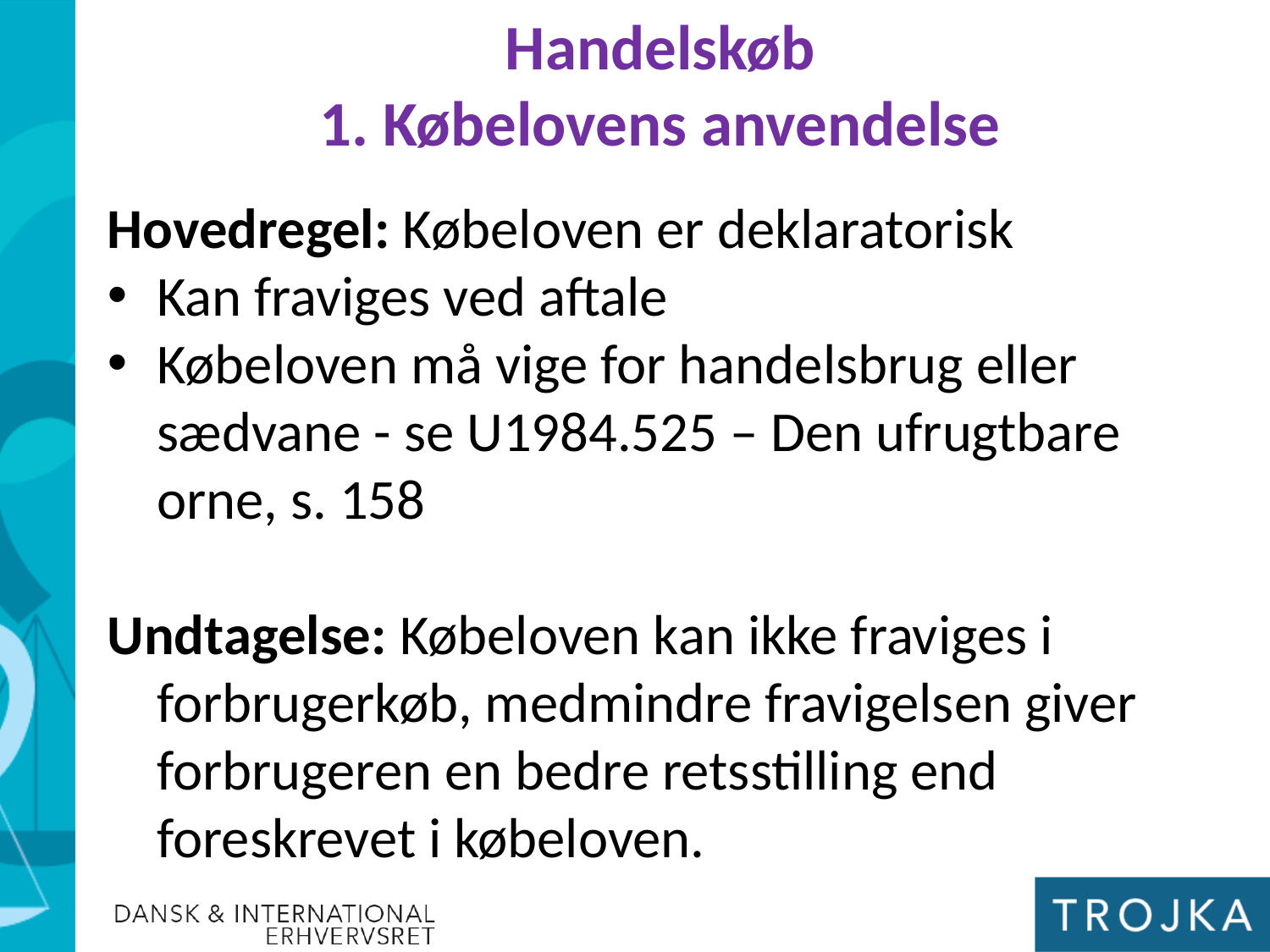

Handelskøb
1. Købelovens anvendelse
Hovedregel: Købeloven er deklaratorisk
Kan fraviges ved aftale
Købeloven må vige for handelsbrug eller sædvane - se U1984.525 – Den ufrugtbare orne, s. 158

Undtagelse: Købeloven kan ikke fraviges i forbrugerkøb, medmindre fravigelsen giver forbrugeren en bedre retsstilling end foreskrevet i købeloven.